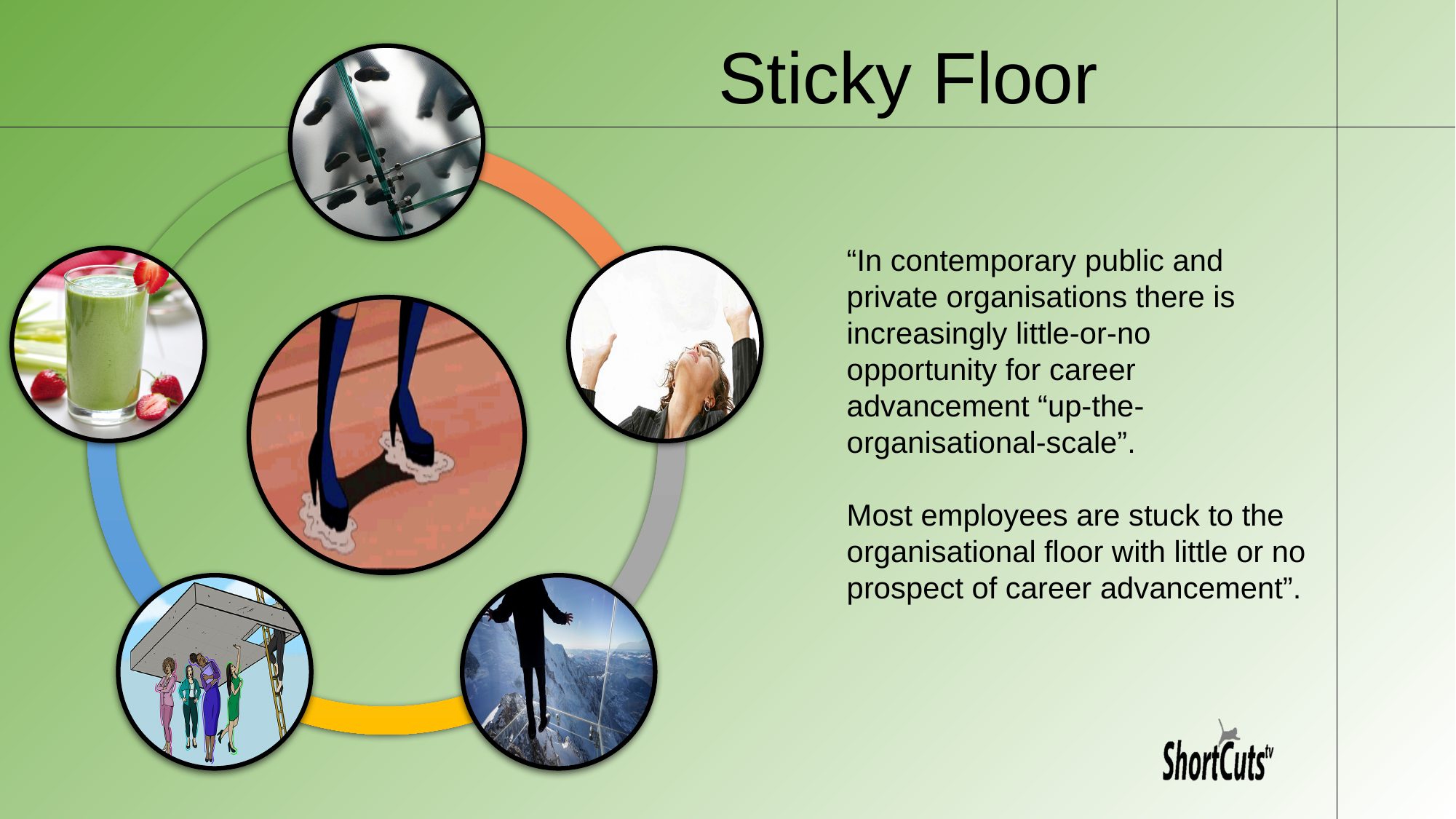

Sticky Floor
“In contemporary public and private organisations there is increasingly little-or-no opportunity for career advancement “up-the-organisational-scale”.

Most employees are stuck to the organisational floor with little or no prospect of career advancement”.